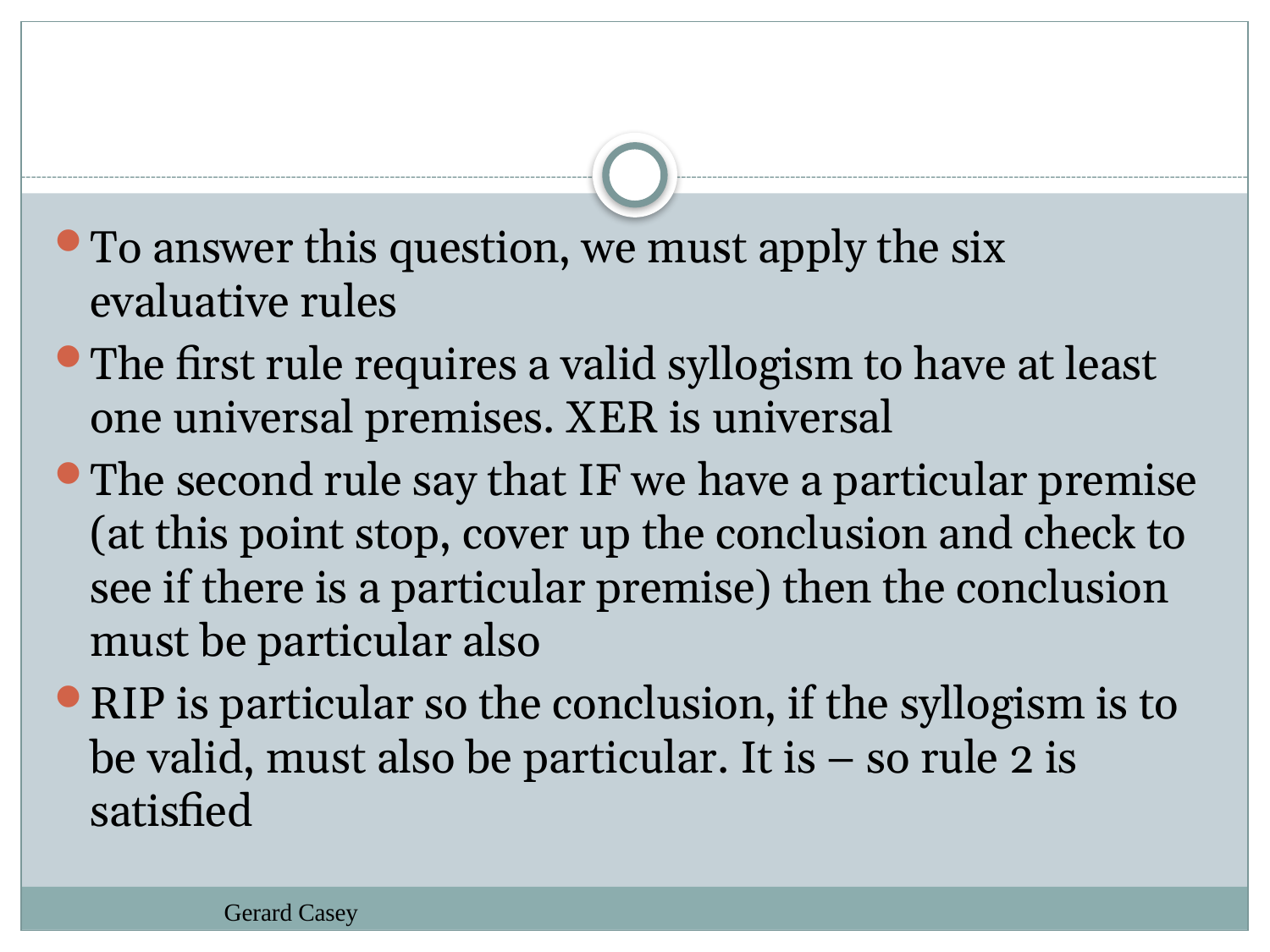

#
To answer this question, we must apply the six evaluative rules
The first rule requires a valid syllogism to have at least one universal premises. XER is universal
The second rule say that IF we have a particular premise (at this point stop, cover up the conclusion and check to see if there is a particular premise) then the conclusion must be particular also
RIP is particular so the conclusion, if the syllogism is to be valid, must also be particular. It is – so rule 2 is satisfied
Gerard Casey